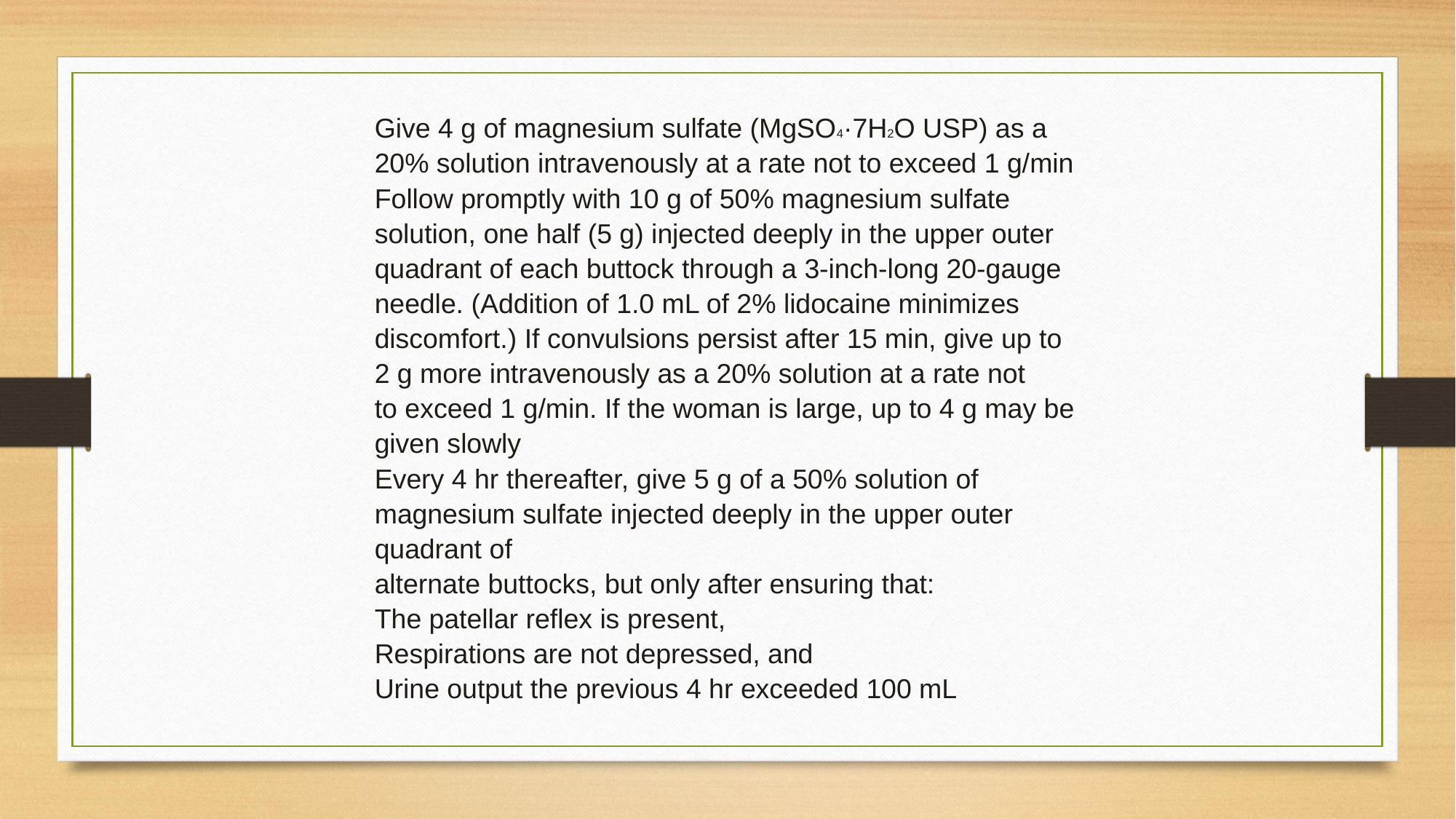

Give 4 g of magnesium sulfate (MgSO4·7H2O USP) as a 20% solution intravenously at a rate not to exceed 1 g/min
Follow promptly with 10 g of 50% magnesium sulfate solution, one half (5 g) injected deeply in the upper outer
quadrant of each buttock through a 3-inch-long 20-gauge needle. (Addition of 1.0 mL of 2% lidocaine minimizes
discomfort.) If convulsions persist after 15 min, give up to 2 g more intravenously as a 20% solution at a rate not
to exceed 1 g/min. If the woman is large, up to 4 g may be given slowly
Every 4 hr thereafter, give 5 g of a 50% solution of magnesium sulfate injected deeply in the upper outer quadrant of
alternate buttocks, but only after ensuring that:
The patellar reflex is present,
Respirations are not depressed, and
Urine output the previous 4 hr exceeded 100 mL